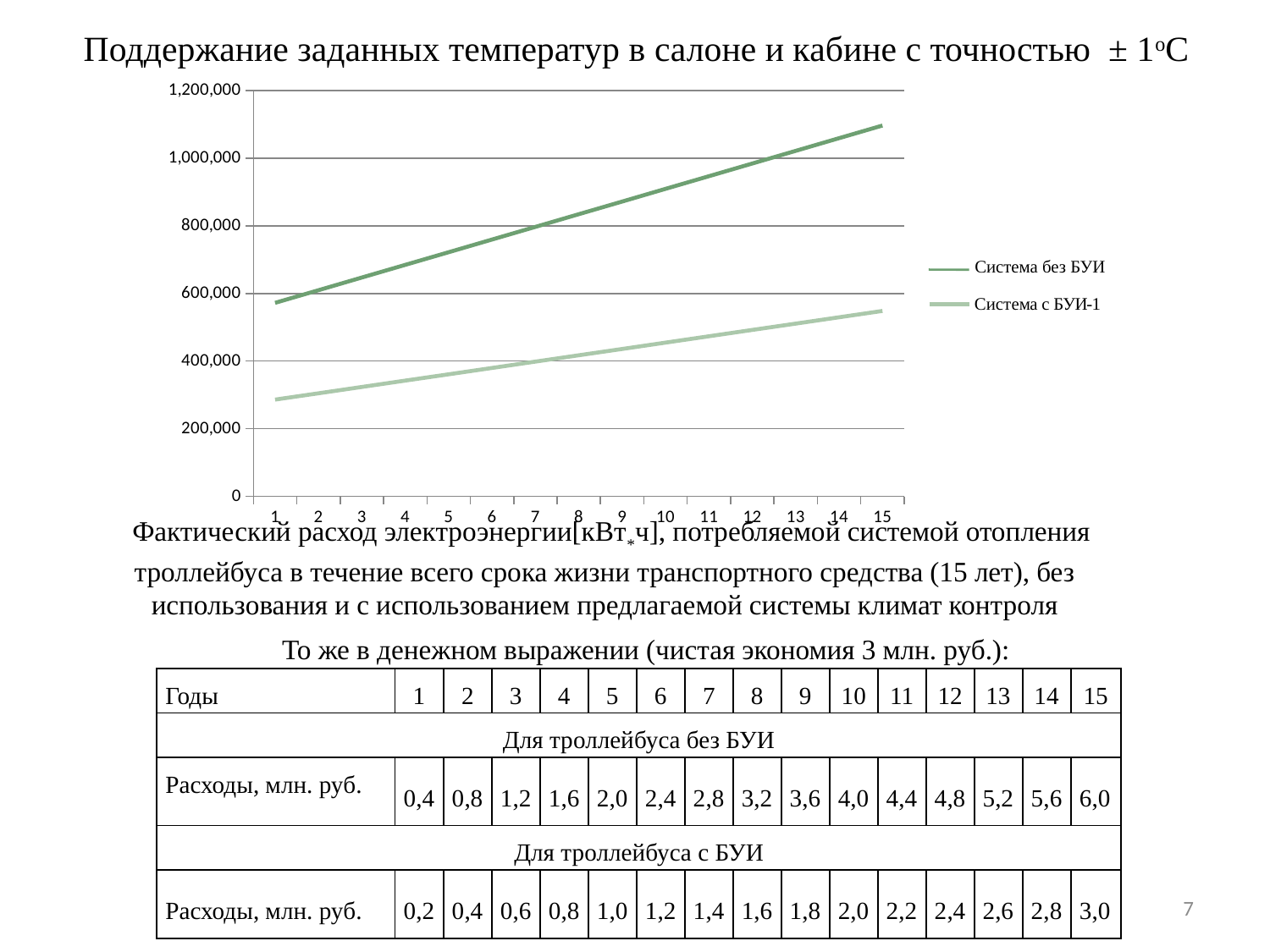

Поддержание заданных температур в салоне и кабине с точностью  ± 1оС

### Chart

| Category | Система на базе БКД | Система с БУИ-1 |
|---|---|---|
Система без БУИ
Фактический расход электроэнергии[кВт*ч], потребляемой системой отопления троллейбуса в течение всего срока жизни транспортного средства (15 лет), без использования и с использованием предлагаемой системы климат контроля
То же в денежном выражении (чистая экономия 3 млн. руб.):
| Годы | 1 | 2 | 3 | 4 | 5 | 6 | 7 | 8 | 9 | 10 | 11 | 12 | 13 | 14 | 15 |
| --- | --- | --- | --- | --- | --- | --- | --- | --- | --- | --- | --- | --- | --- | --- | --- |
| Для троллейбуса без БУИ |  |  |  |  |  |  |  |  |  |  |  |  |  |  |  |
| Расходы, млн. руб. | 0,4 | 0,8 | 1,2 | 1,6 | 2,0 | 2,4 | 2,8 | 3,2 | 3,6 | 4,0 | 4,4 | 4,8 | 5,2 | 5,6 | 6,0 |
| Для троллейбуса с БУИ |  |  |  |  |  |  |  |  |  |  |  |  |  |  |  |
| Расходы, млн. руб. | 0,2 | 0,4 | 0,6 | 0,8 | 1,0 | 1,2 | 1,4 | 1,6 | 1,8 | 2,0 | 2,2 | 2,4 | 2,6 | 2,8 | 3,0 |
7